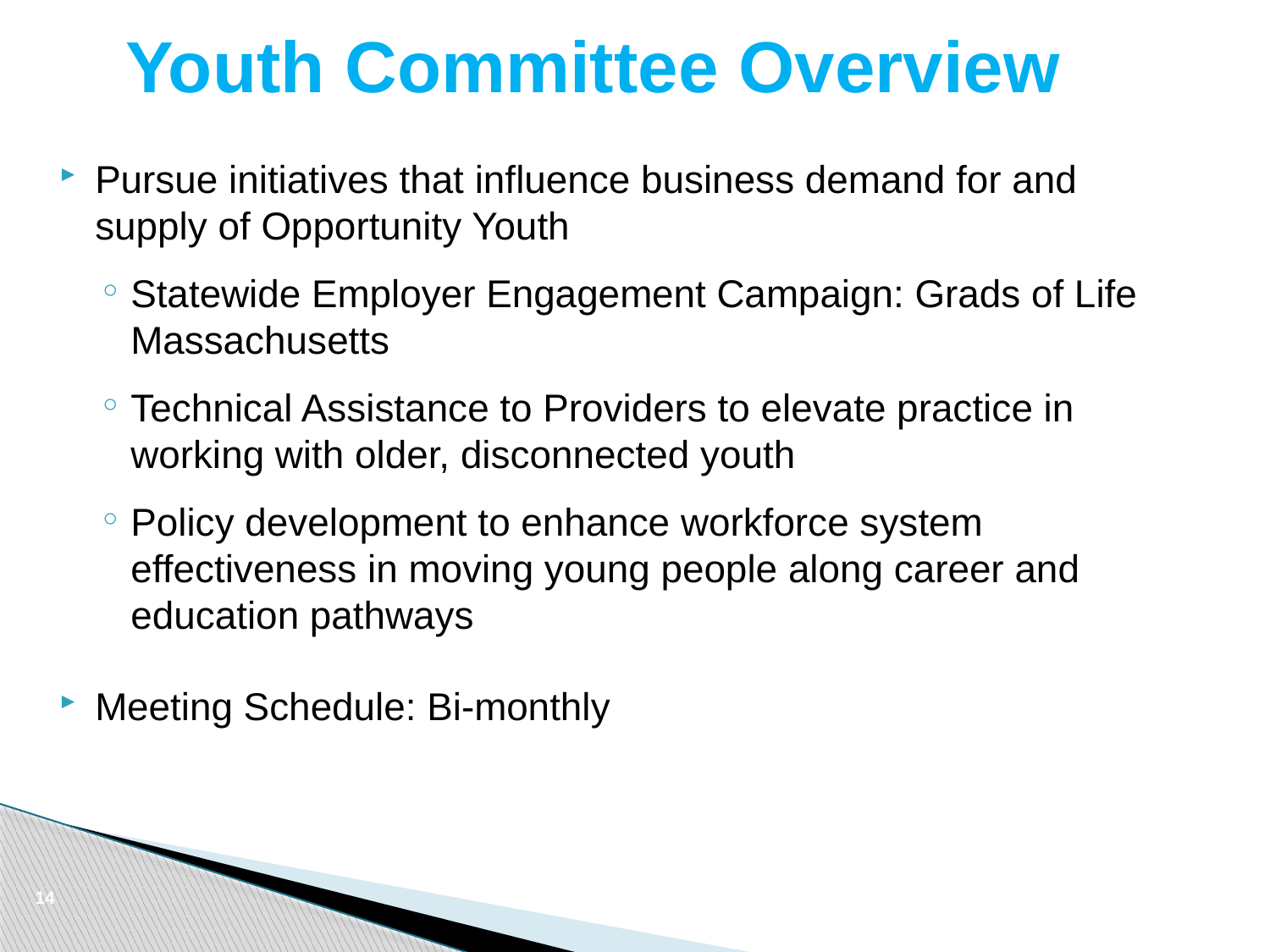

# Youth Committee Overview
Pursue initiatives that influence business demand for and supply of Opportunity Youth
Statewide Employer Engagement Campaign: Grads of Life Massachusetts
Technical Assistance to Providers to elevate practice in working with older, disconnected youth
Policy development to enhance workforce system effectiveness in moving young people along career and education pathways

Meeting Schedule: Bi-monthly
14